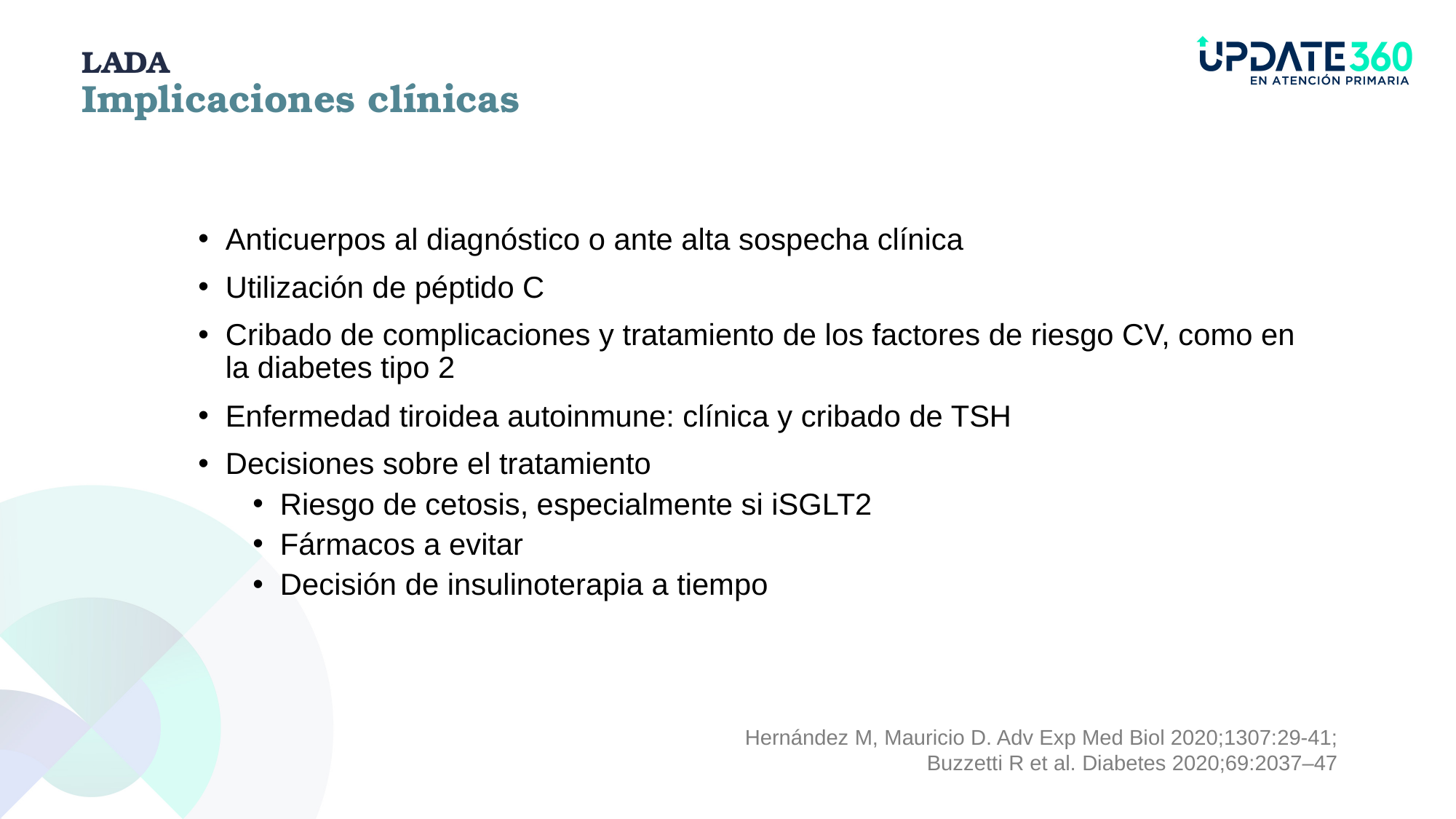

LADA
Implicaciones clínicas
Anticuerpos al diagnóstico o ante alta sospecha clínica
Utilización de péptido C
Cribado de complicaciones y tratamiento de los factores de riesgo CV, como en la diabetes tipo 2
Enfermedad tiroidea autoinmune: clínica y cribado de TSH
Decisiones sobre el tratamiento
Riesgo de cetosis, especialmente si iSGLT2
Fármacos a evitar
Decisión de insulinoterapia a tiempo
Hernández M, Mauricio D. Adv Exp Med Biol 2020;1307:29-41; Buzzetti R et al. Diabetes 2020;69:2037–47